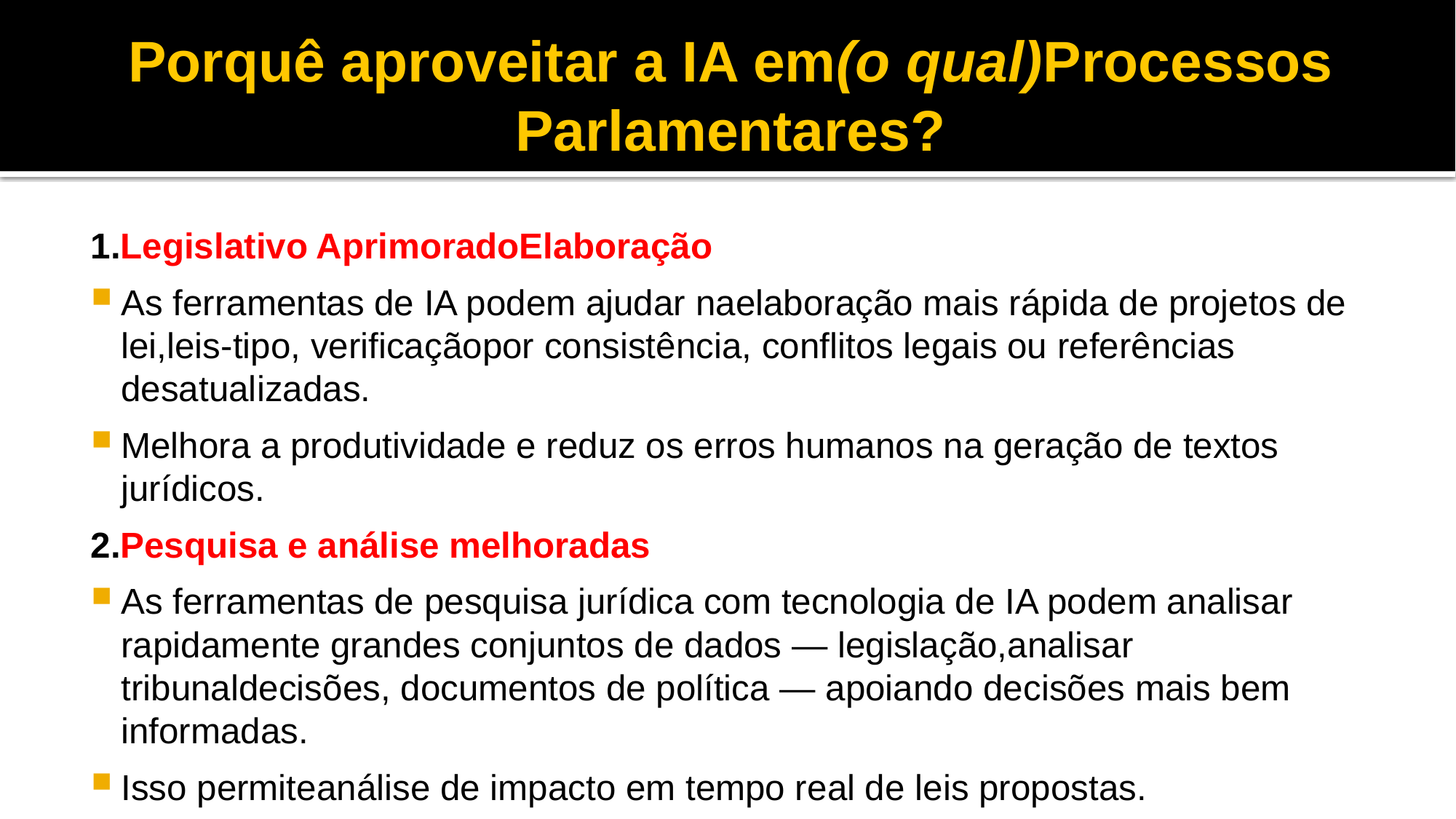

# Porquê aproveitar a IA em(o qual)Processos Parlamentares?
1.Legislativo AprimoradoElaboração
As ferramentas de IA podem ajudar naelaboração mais rápida de projetos de lei,leis-tipo, verificaçãopor consistência, conflitos legais ou referências desatualizadas.
Melhora a produtividade e reduz os erros humanos na geração de textos jurídicos.
2.Pesquisa e análise melhoradas
As ferramentas de pesquisa jurídica com tecnologia de IA podem analisar rapidamente grandes conjuntos de dados — legislação,analisar tribunaldecisões, documentos de política — apoiando decisões mais bem informadas.
Isso permiteanálise de impacto em tempo real de leis propostas.